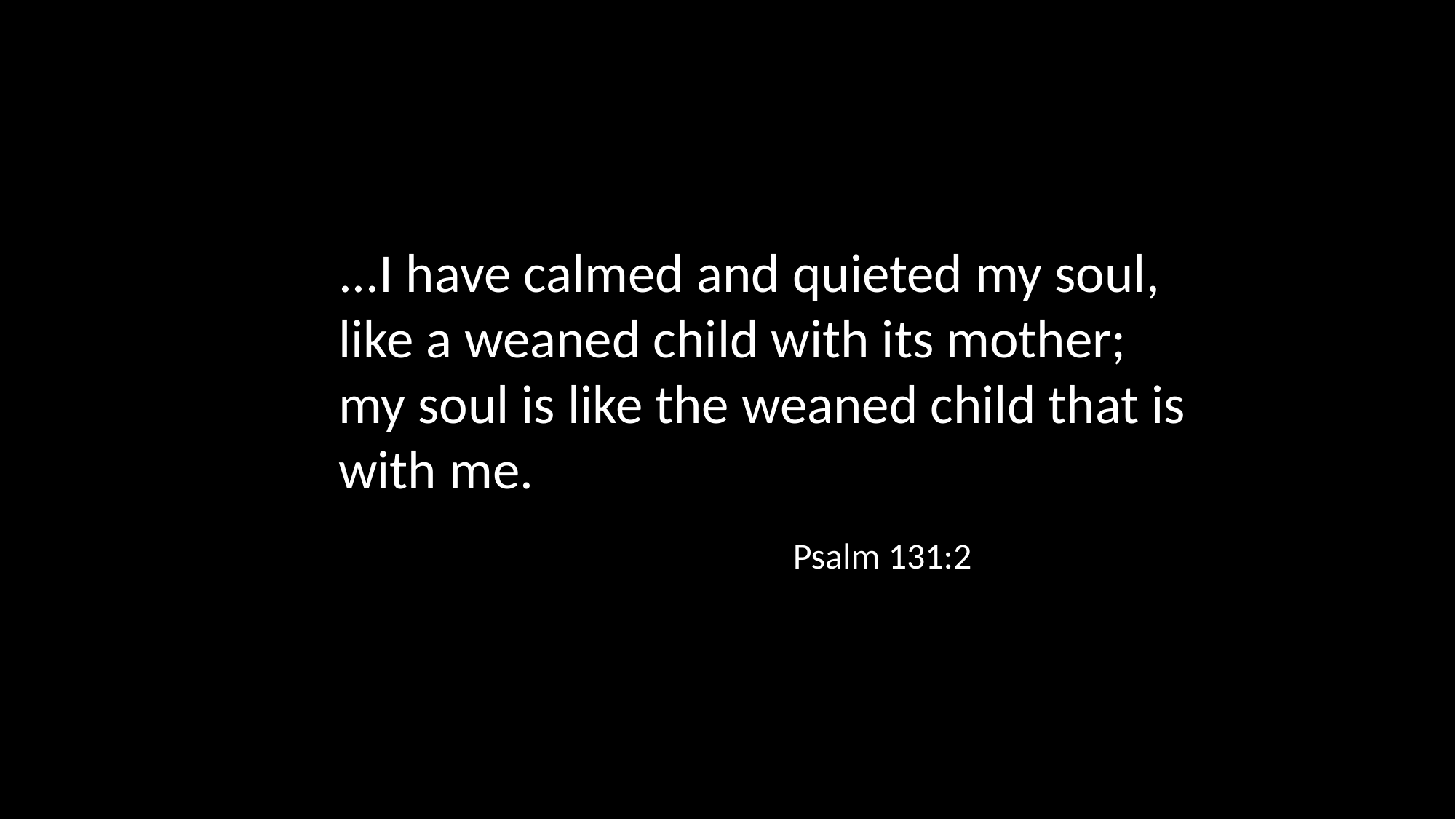

...I have calmed and quieted my soul, like a weaned child with its mother; my soul is like the weaned child that is with me.
Psalm 131:2